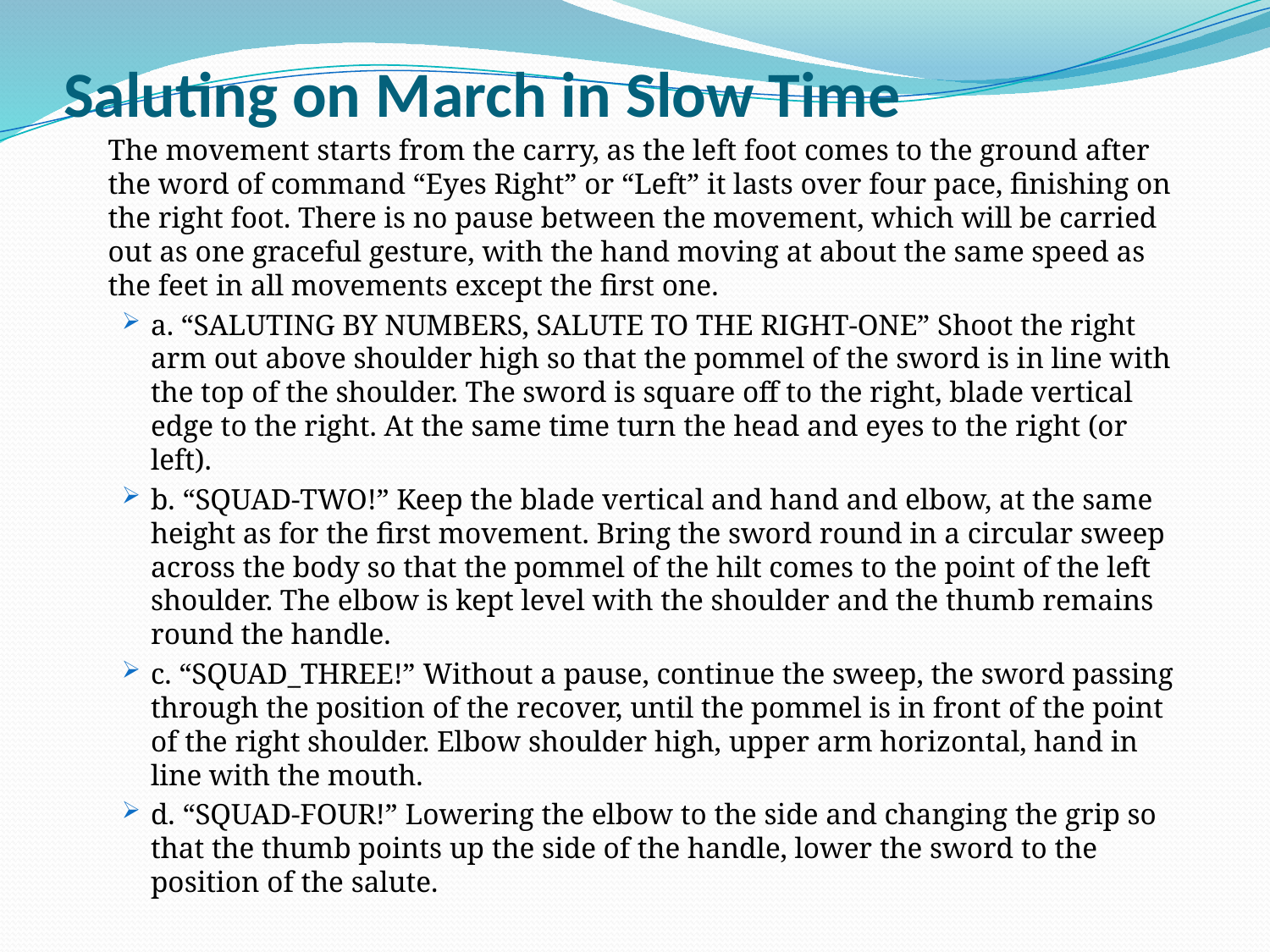

# Saluting on March in Slow Time
	The movement starts from the carry, as the left foot comes to the ground after the word of command “Eyes Right” or “Left” it lasts over four pace, finishing on the right foot. There is no pause between the movement, which will be carried out as one graceful gesture, with the hand moving at about the same speed as the feet in all movements except the first one.
a. “SALUTING BY NUMBERS, SALUTE TO THE RIGHT-ONE” Shoot the right arm out above shoulder high so that the pommel of the sword is in line with the top of the shoulder. The sword is square off to the right, blade vertical edge to the right. At the same time turn the head and eyes to the right (or left).
b. “SQUAD-TWO!” Keep the blade vertical and hand and elbow, at the same height as for the first movement. Bring the sword round in a circular sweep across the body so that the pommel of the hilt comes to the point of the left shoulder. The elbow is kept level with the shoulder and the thumb remains round the handle.
c. “SQUAD_THREE!” Without a pause, continue the sweep, the sword passing through the position of the recover, until the pommel is in front of the point of the right shoulder. Elbow shoulder high, upper arm horizontal, hand in line with the mouth.
d. “SQUAD-FOUR!” Lowering the elbow to the side and changing the grip so that the thumb points up the side of the handle, lower the sword to the position of the salute.